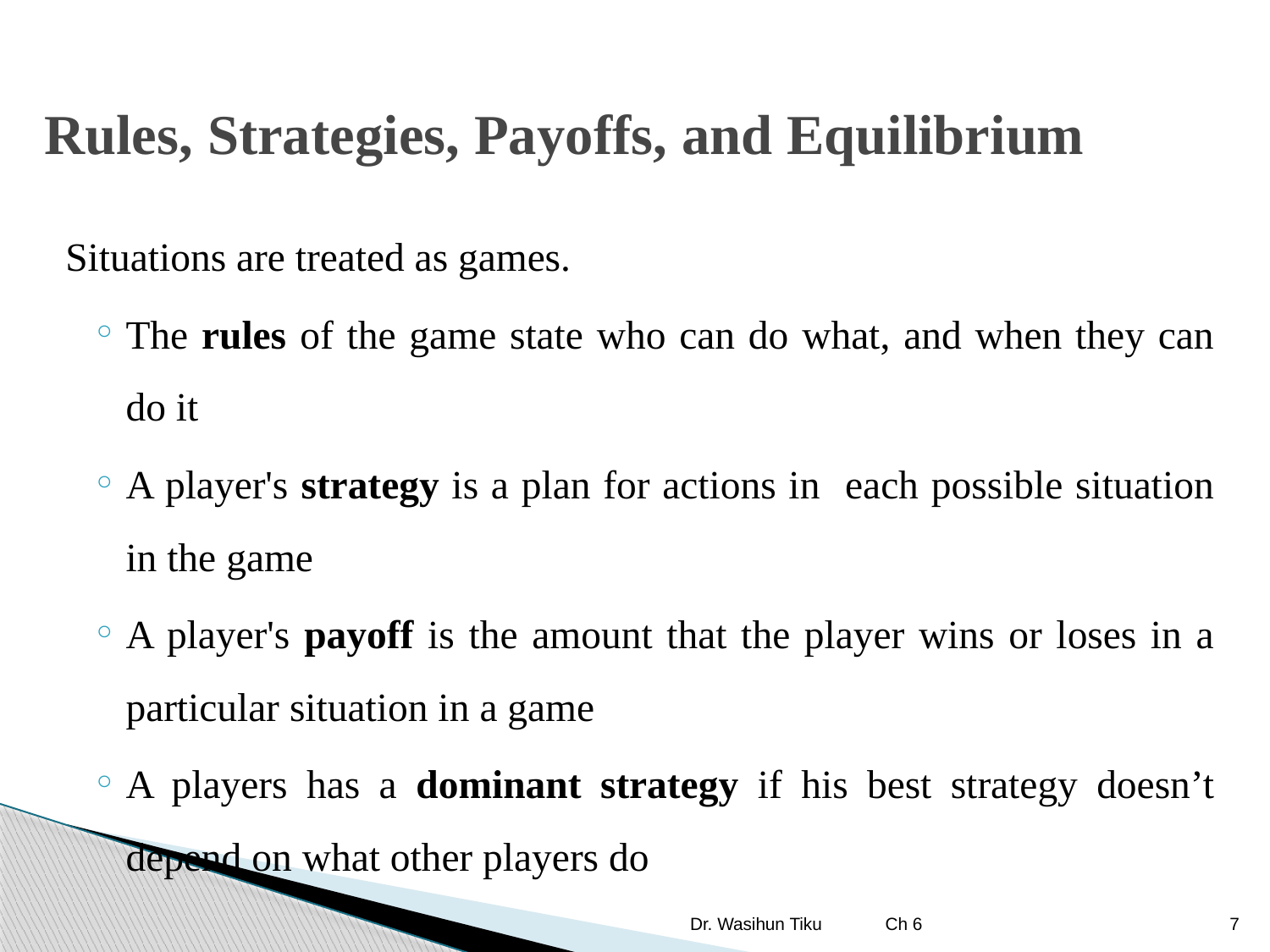

# Rules, Strategies, Payoffs, and Equilibrium
Situations are treated as games.
The rules of the game state who can do what, and when they can do it
A player's strategy is a plan for actions in  each possible situation in the game
A player's payoff is the amount that the player wins or loses in a particular situation in a game
A players has a dominant strategy if his best strategy doesn’t depend on what other players do

Dr. Wasihun Tiku             Ch 6
7